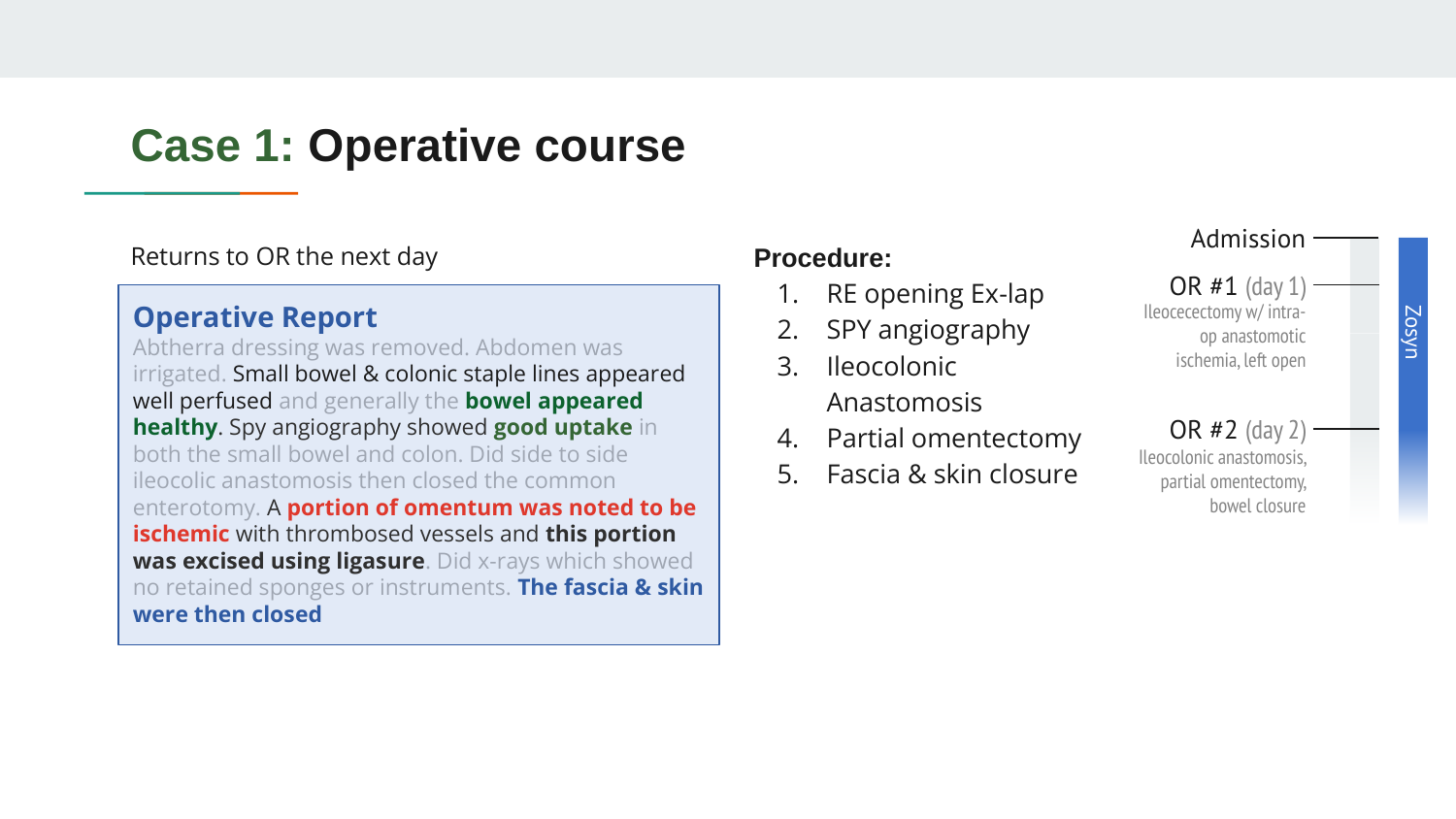

# Case 1: Operative course
Returns to OR the next day
Procedure:
RE opening Ex-lap
SPY angiography
Ileocolonic Anastomosis
Partial omentectomy
Fascia & skin closure
Admission

1
OR #1 (day 1)
Operative Report
Abtherra dressing was removed. Abdomen was irrigated. Small bowel & colonic staple lines appeared well perfused and generally the bowel appeared healthy. Spy angiography showed good uptake in both the small bowel and colon. Did side to side ileocolic anastomosis then closed the common enterotomy. A portion of omentum was noted to be ischemic with thrombosed vessels and this portion was excised using ligasure. Did x-rays which showed no retained sponges or instruments. The fascia & skin were then closed

Ileocecectomy w/ intra-op anastomotic ischemia, left open
Zosyn
2
OR #2 (day 2)

Ileocolonic anastomosis, partial omentectomy, bowel closure